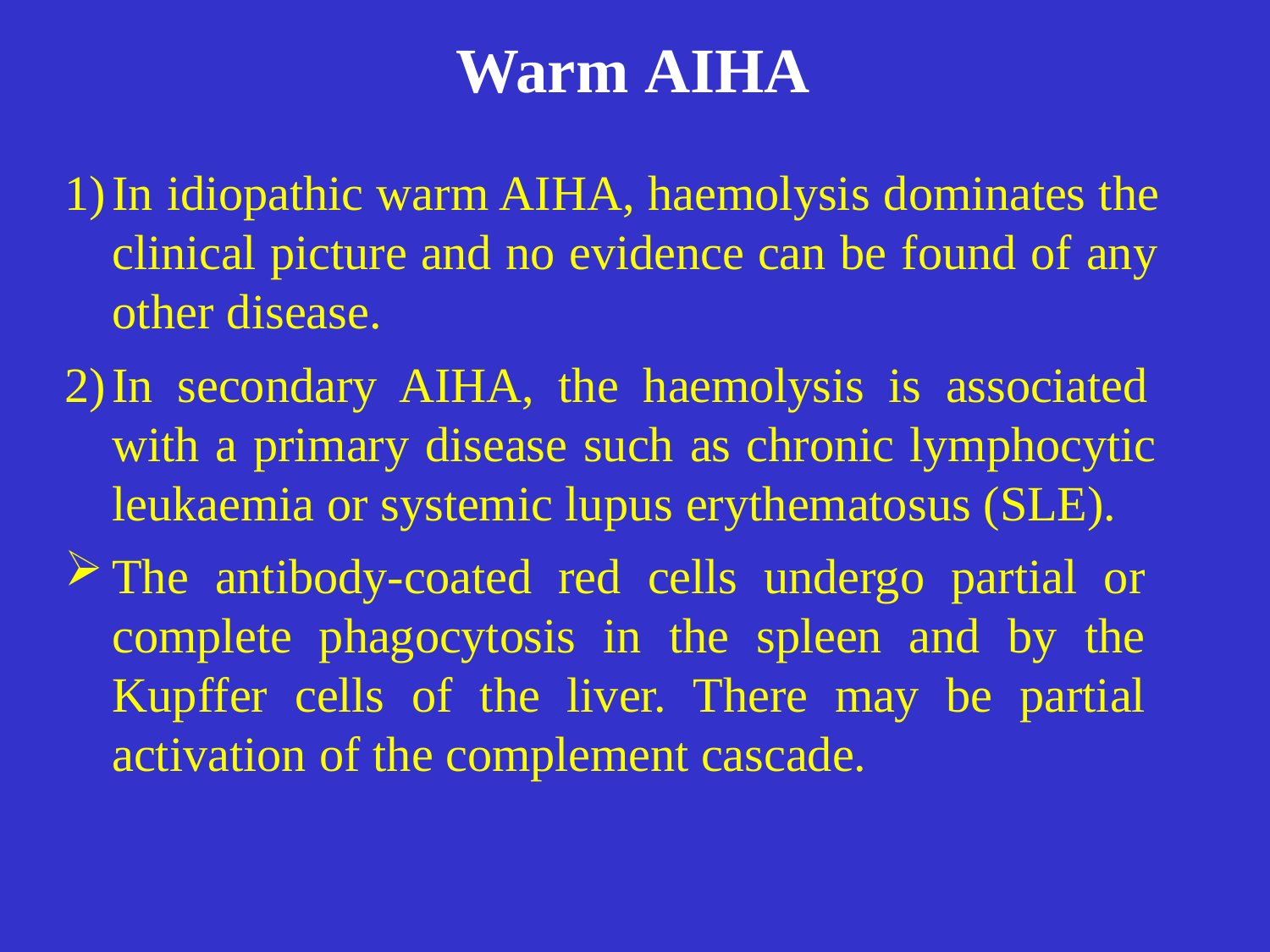

# Warm AIHA

In idiopathic warm AIHA, haemolysis dominates the  clinical picture and no evidence can be found of any  other disease.
In secondary AIHA, the haemolysis is associated  with a primary disease such as chronic lymphocytic  leukaemia or systemic lupus erythematosus (SLE).
The antibody-coated red cells undergo partial or  complete phagocytosis in the spleen and by the  Kupffer cells of the liver. There may be partial  activation of the complement cascade.